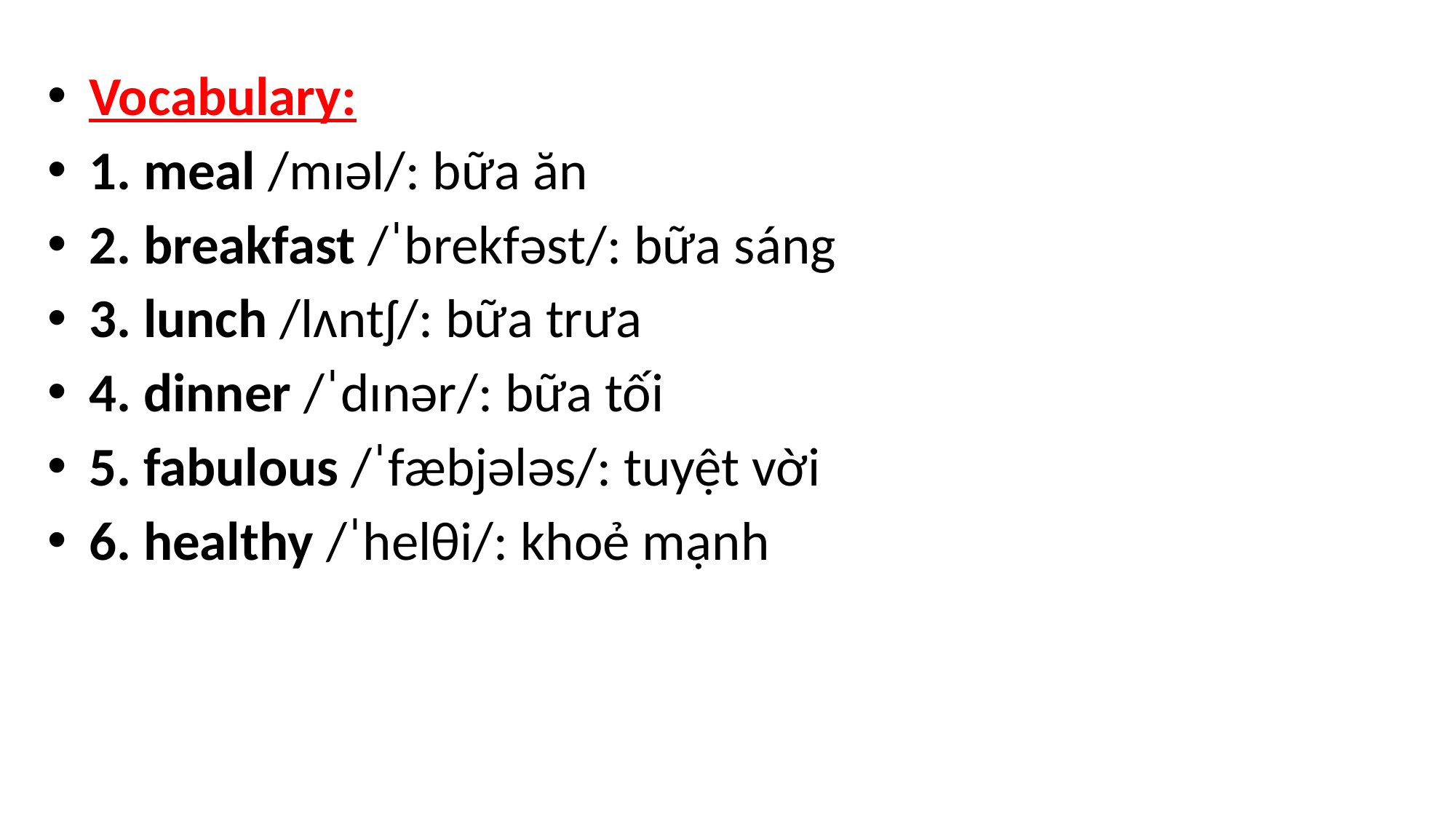

Vocabulary:
1. meal /mɪəl/: bữa ăn
2. breakfast /ˈbrekfəst/: bữa sáng
3. lunch /lʌntʃ/: bữa trưa
4. dinner /ˈdɪnər/: bữa tối
5. fabulous /ˈfæbjələs/: tuyệt vời
6. healthy /ˈhelθi/: khoẻ mạnh